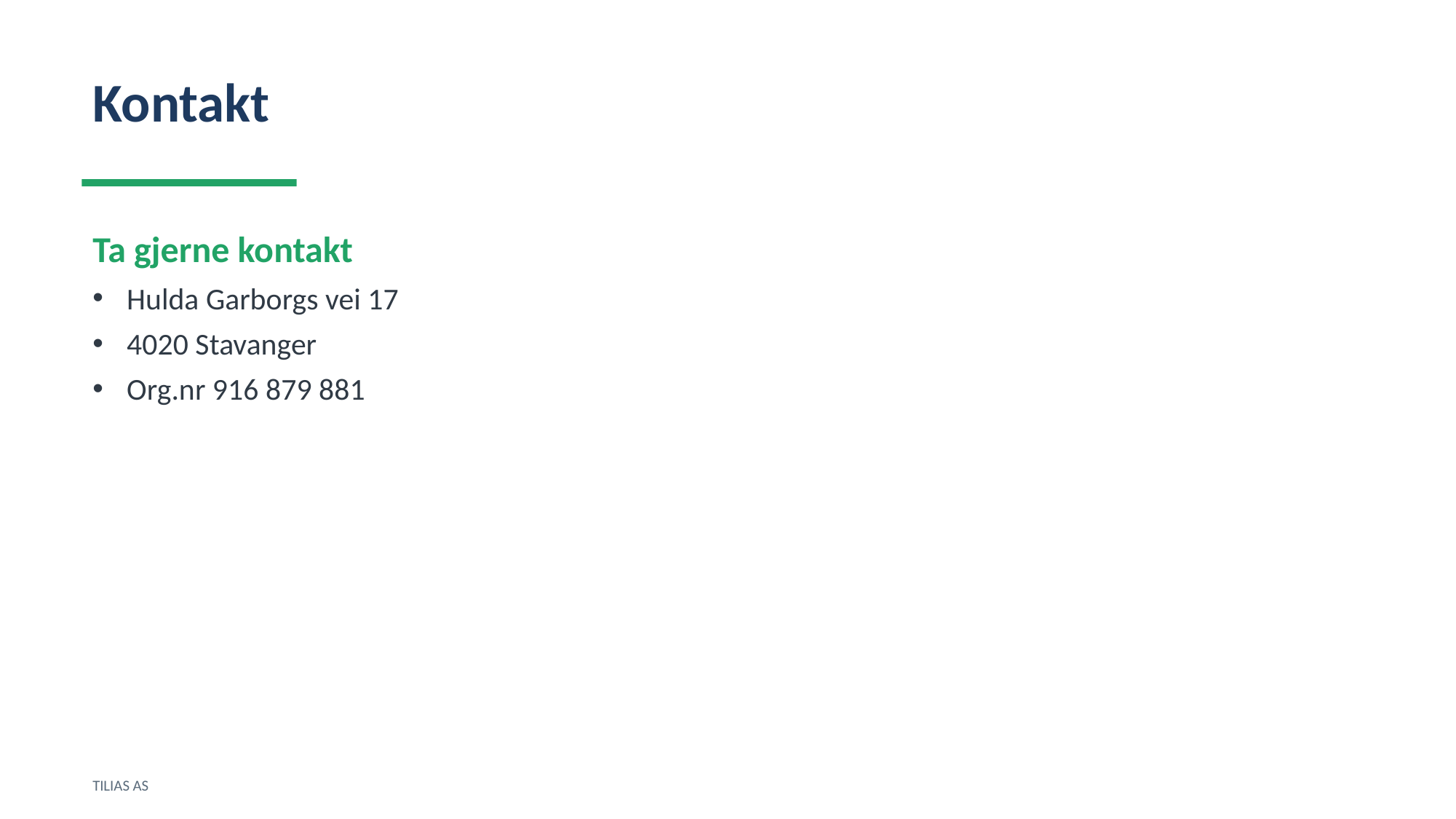

Kontakt

Ta gjerne kontakt
Hulda Garborgs vei 17
4020 Stavanger
Org.nr 916 879 881
TILIAS AS